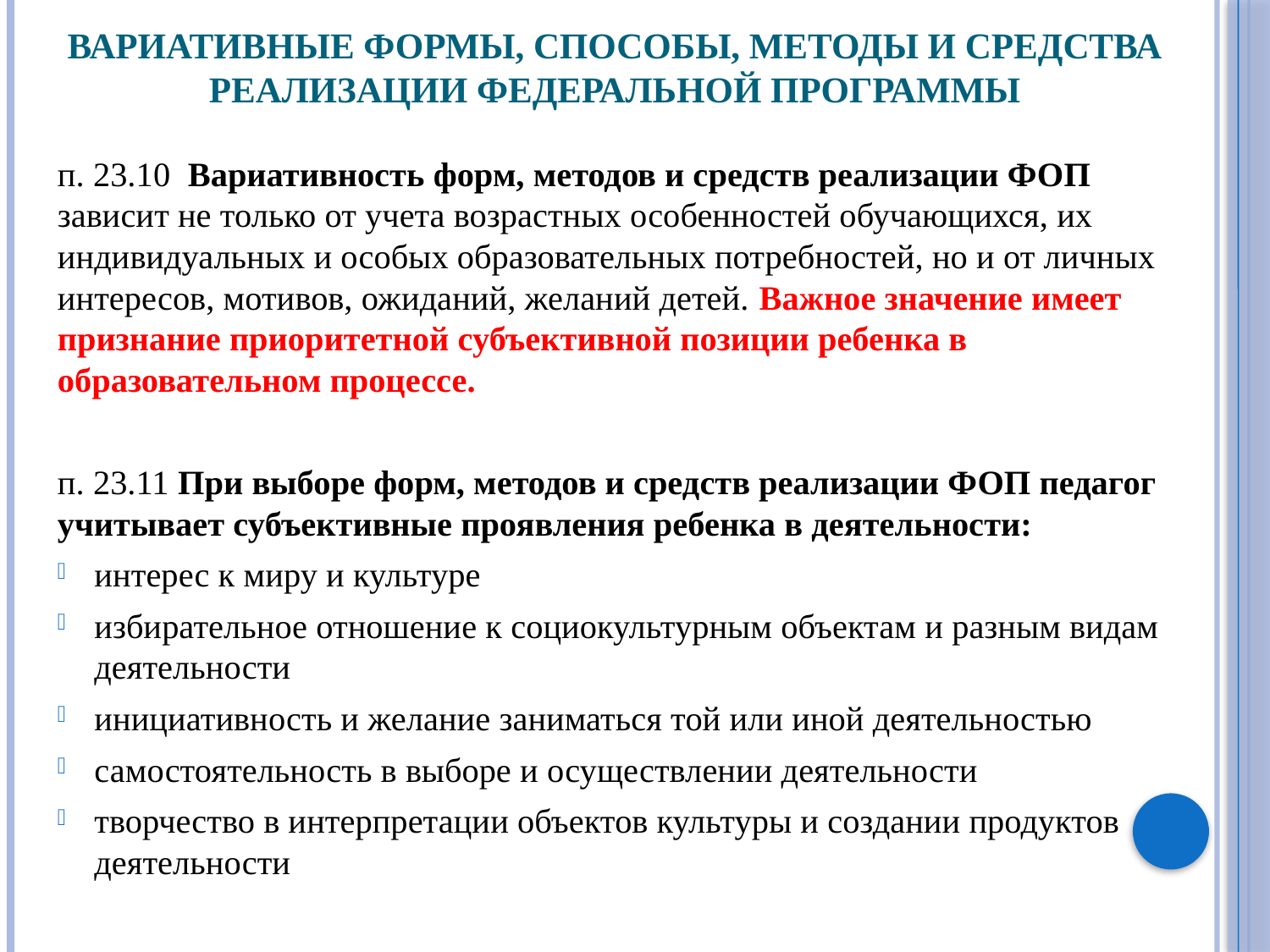

# Вариативные формы, способы, методы и средства реализации федеральной программы
п. 23.10  Вариативность форм, методов и средств реализации ФОП зависит не только от учета возрастных особенностей обучающихся, их индивидуальных и особых образовательных потребностей, но и от личных интересов, мотивов, ожиданий, желаний детей. Важное значение имеет признание приоритетной субъективной позиции ребенка в образовательном процессе.

п. 23.11 При выборе форм, методов и средств реализации ФОП педагог учитывает субъективные проявления ребенка в деятельности:
интерес к миру и культуре
избирательное отношение к социокультурным объектам и разным видам деятельности
инициативность и желание заниматься той или иной деятельностью
самостоятельность в выборе и осуществлении деятельности
творчество в интерпретации объектов культуры и создании продуктов деятельности